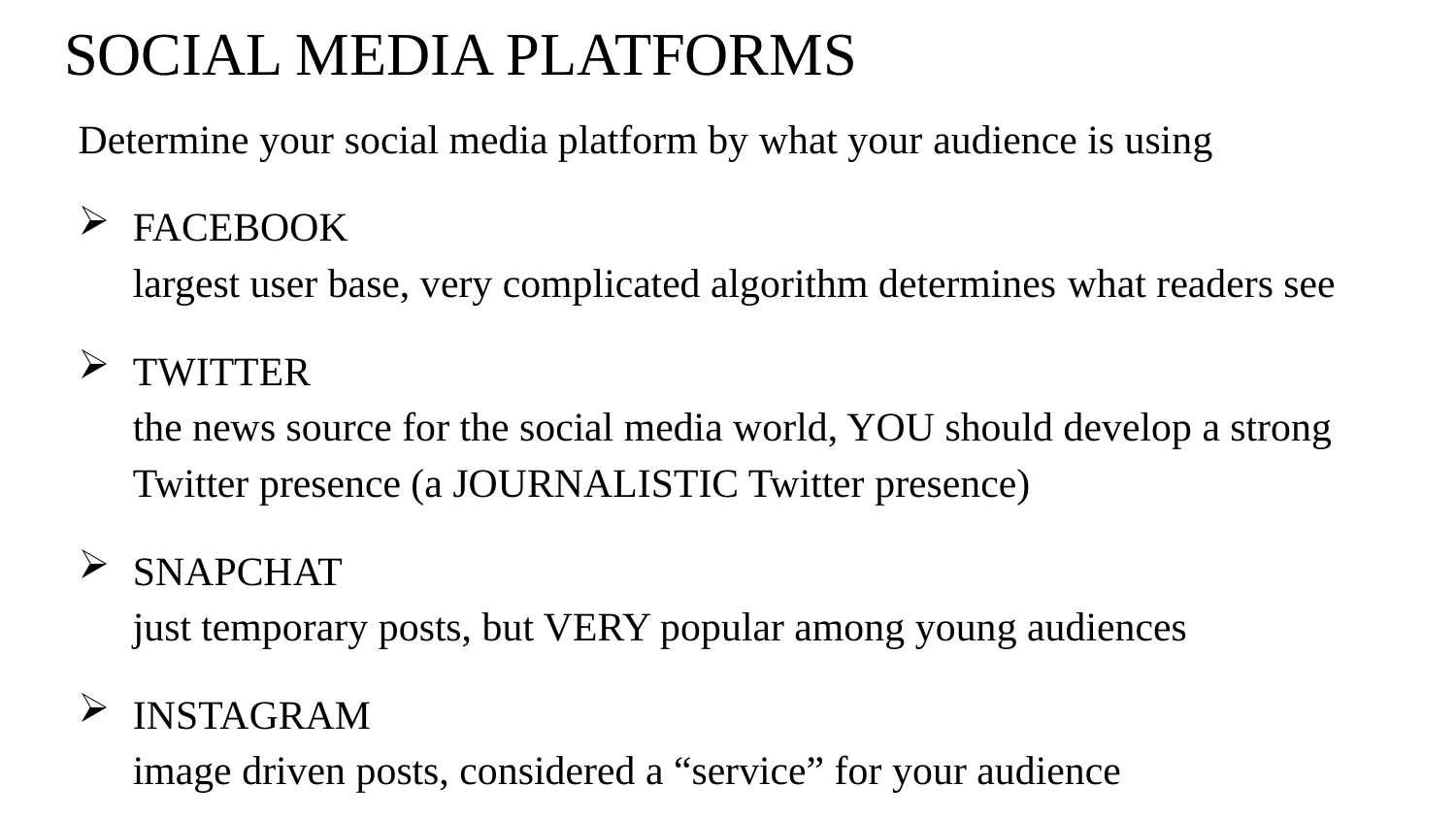

# SOCIAL MEDIA PLATFORMS

Determine your social media platform by what your audience is using
FACEBOOK
largest user base, very complicated algorithm determines what readers see
TWITTER
the news source for the social media world, YOU should develop a strong Twitter presence (a JOURNALISTIC Twitter presence)
SNAPCHAT
just temporary posts, but VERY popular among young audiences
INSTAGRAM
image driven posts, considered a “service” for your audience